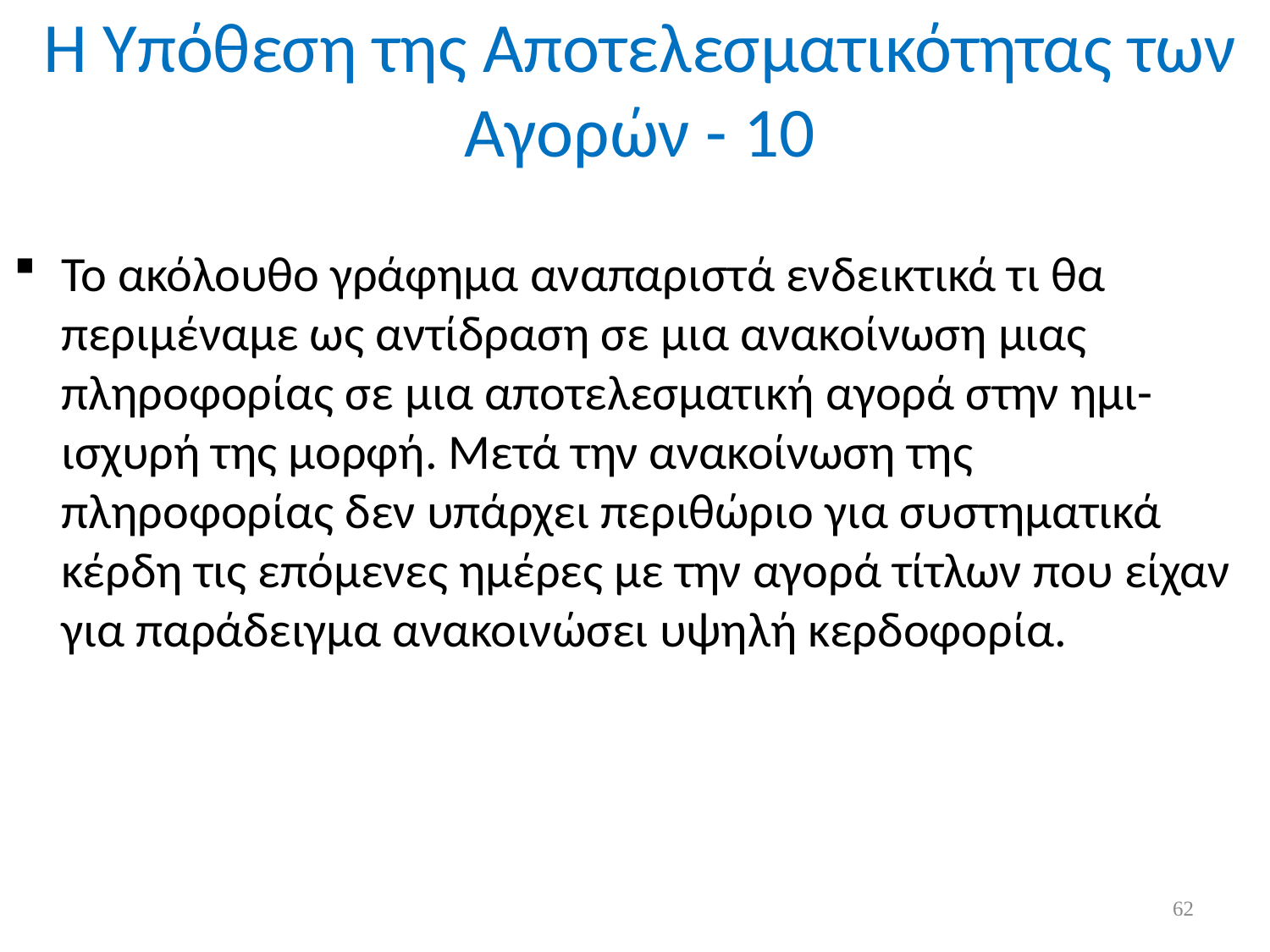

# Η Υπόθεση της Αποτελεσματικότητας των Αγορών - 10
Το ακόλουθο γράφημα αναπαριστά ενδεικτικά τι θα περιμέναμε ως αντίδραση σε μια ανακοίνωση μιας πληροφορίας σε μια αποτελεσματική αγορά στην ημι-ισχυρή της μορφή. Μετά την ανακοίνωση της πληροφορίας δεν υπάρχει περιθώριο για συστηματικά κέρδη τις επόμενες ημέρες με την αγορά τίτλων που είχαν για παράδειγμα ανακοινώσει υψηλή κερδοφορία.

62